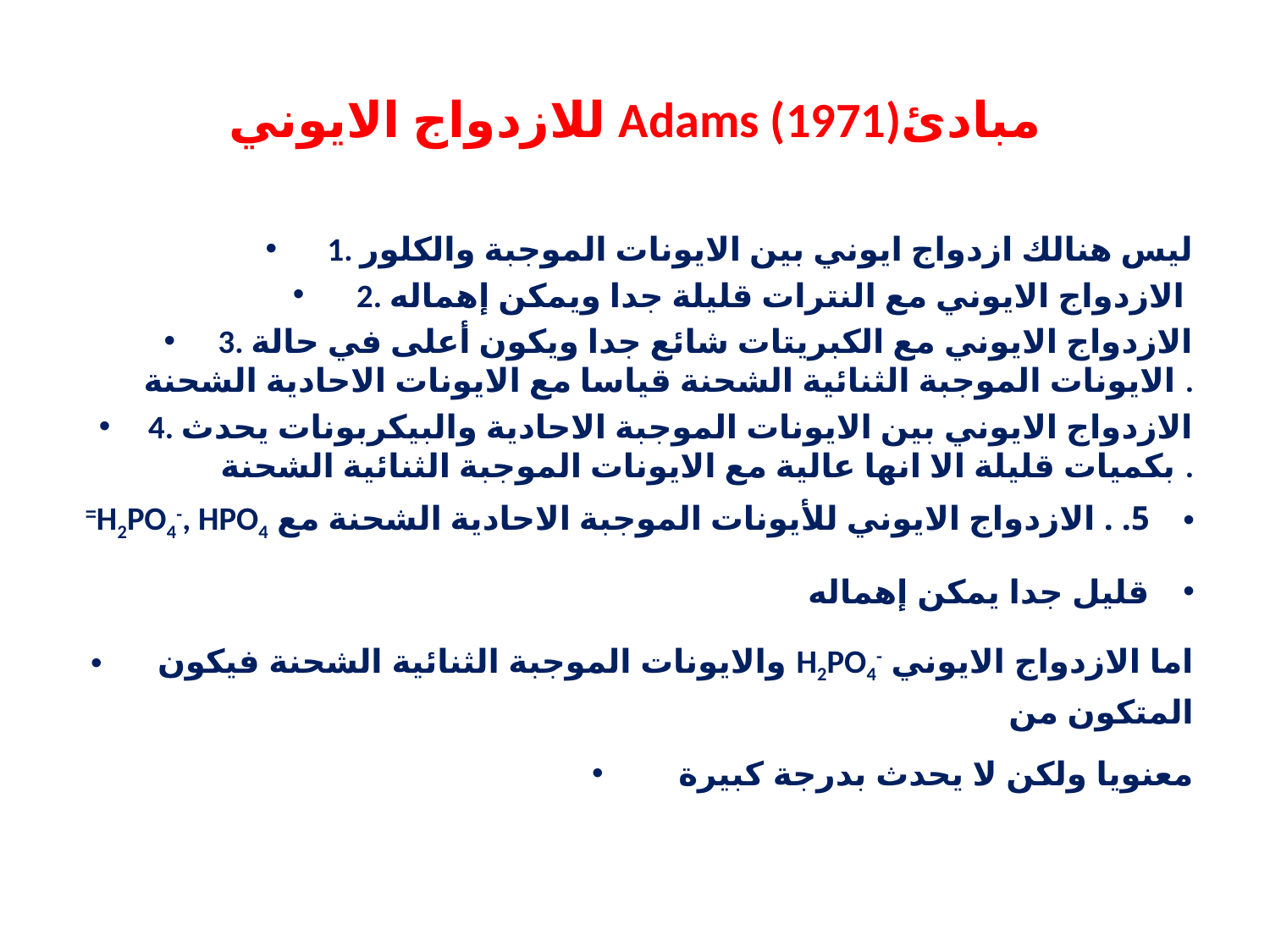

# للازدواج الايوني Adams (1971)مبادئ
1. ليس هنالك ازدواج ايوني بين الايونات الموجبة والكلور
2. الازدواج الايوني مع النترات قليلة جدا ويمكن إهماله
3. الازدواج الايوني مع الكبريتات شائع جدا ويكون أعلى في حالة الايونات الموجبة الثنائية الشحنة قياسا مع الايونات الاحادية الشحنة .
4. الازدواج الايوني بين الايونات الموجبة الاحادية والبيكربونات يحدث بكميات قليلة الا انها عالية مع الايونات الموجبة الثنائية الشحنة .
5. . الازدواج الايوني للأيونات الموجبة الاحادية الشحنة مع H2PO4-, HPO4=
قليل جدا يمكن إهماله
  والايونات الموجبة الثنائية الشحنة فيكون H2PO4- اما الازدواج الايوني المتكون من
معنويا ولكن لا يحدث بدرجة كبيرة